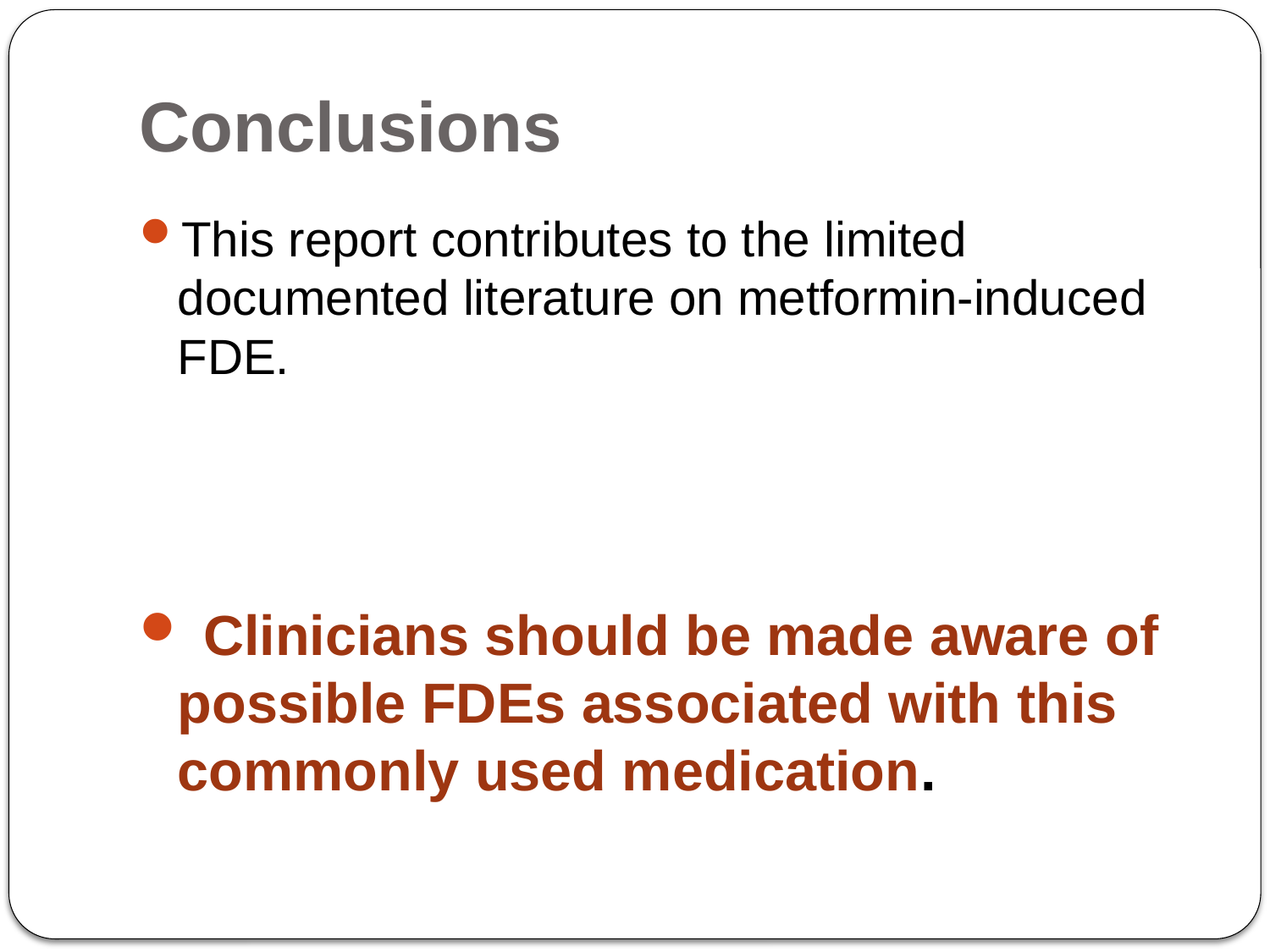

# Conclusions
This report contributes to the limited documented literature on metformin-induced FDE.

 Clinicians should be made aware of possible FDEs associated with this commonly used medication.